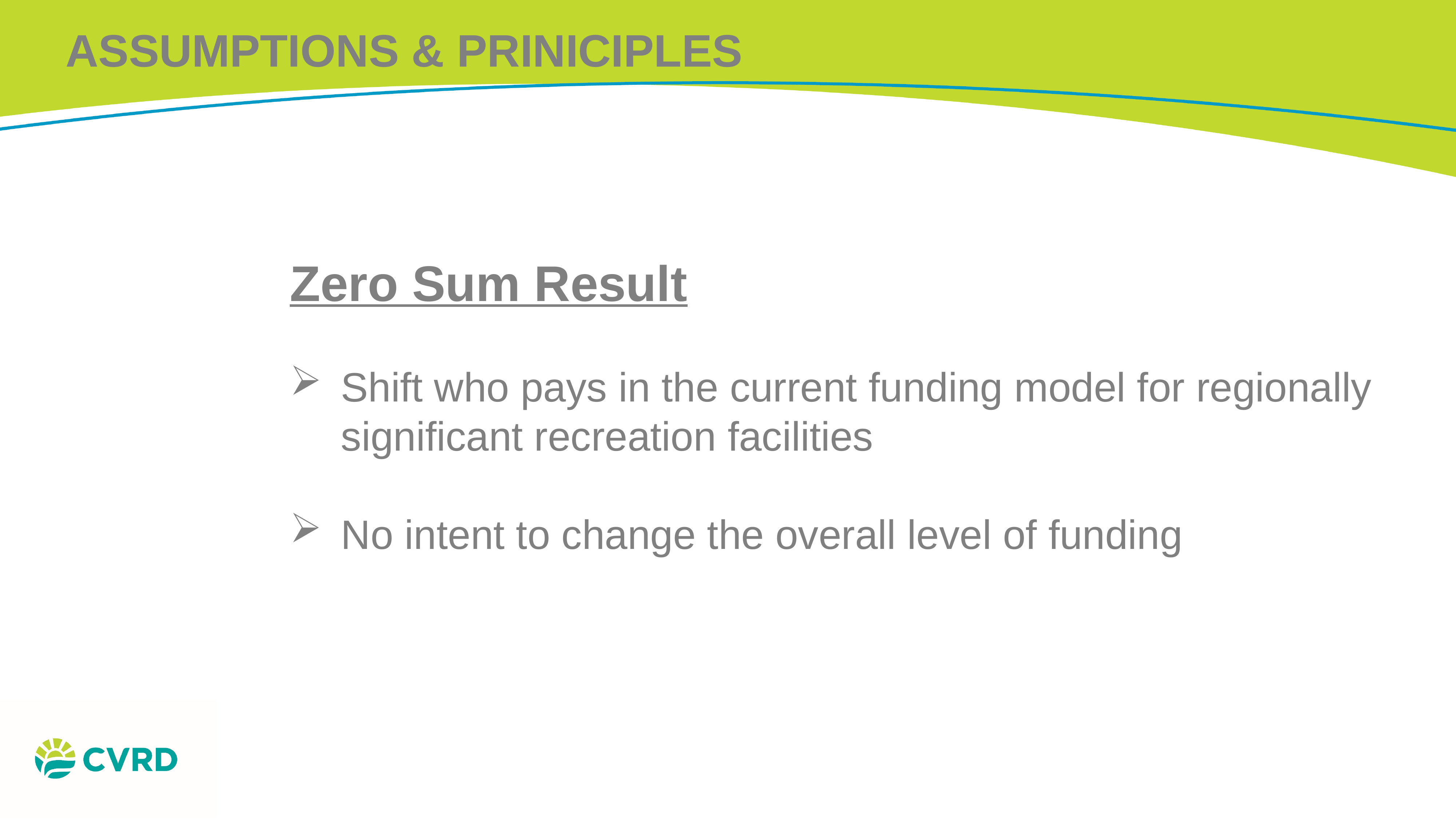

ASSUMPTIONS & PRINICIPLES
Zero Sum Result
Shift who pays in the current funding model for regionally significant recreation facilities

No intent to change the overall level of funding